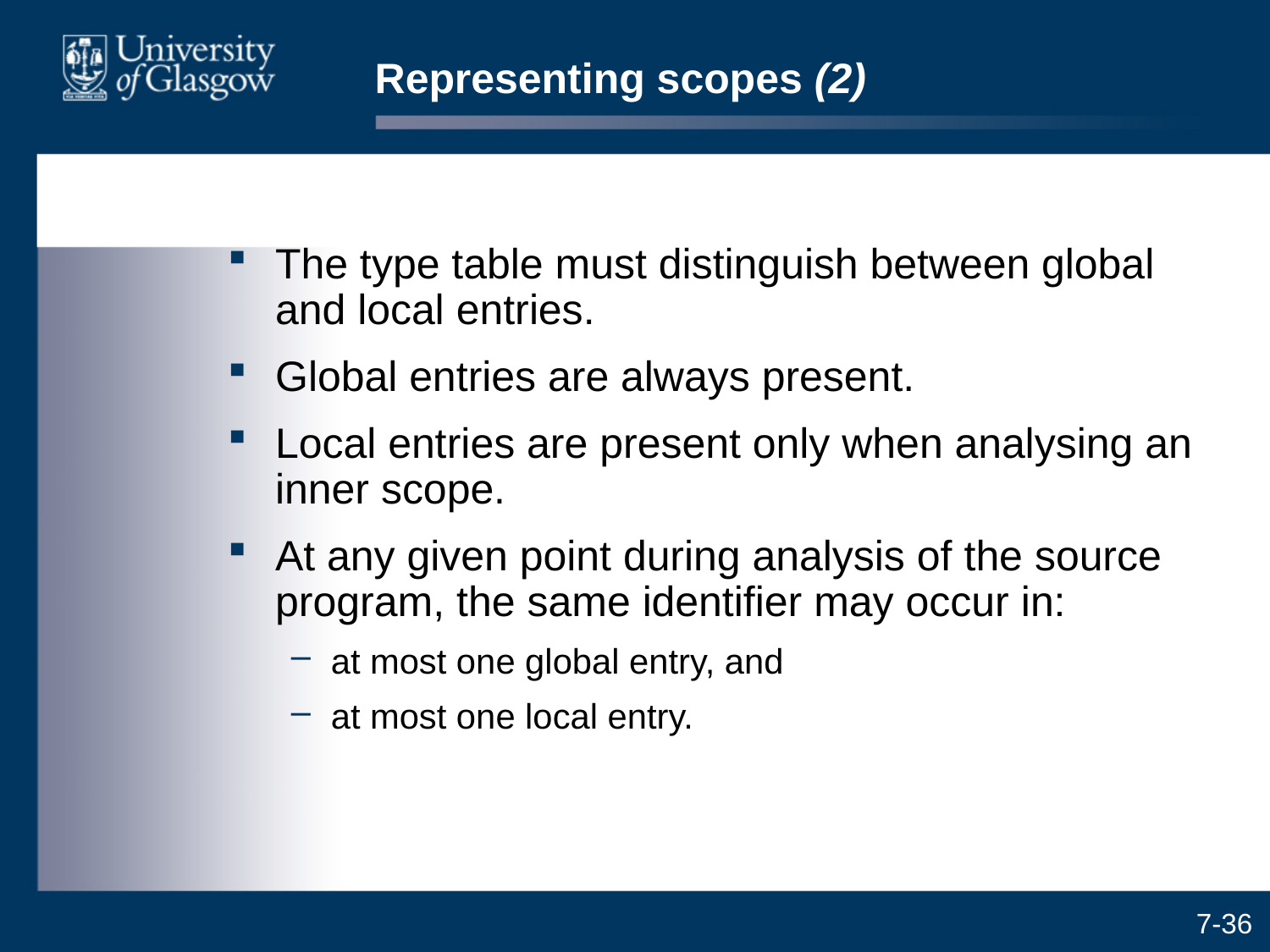

# Representing scopes (2)
The type table must distinguish between global and local entries.
Global entries are always present.
Local entries are present only when analysing an inner scope.
At any given point during analysis of the source program, the same identifier may occur in:
at most one global entry, and
at most one local entry.